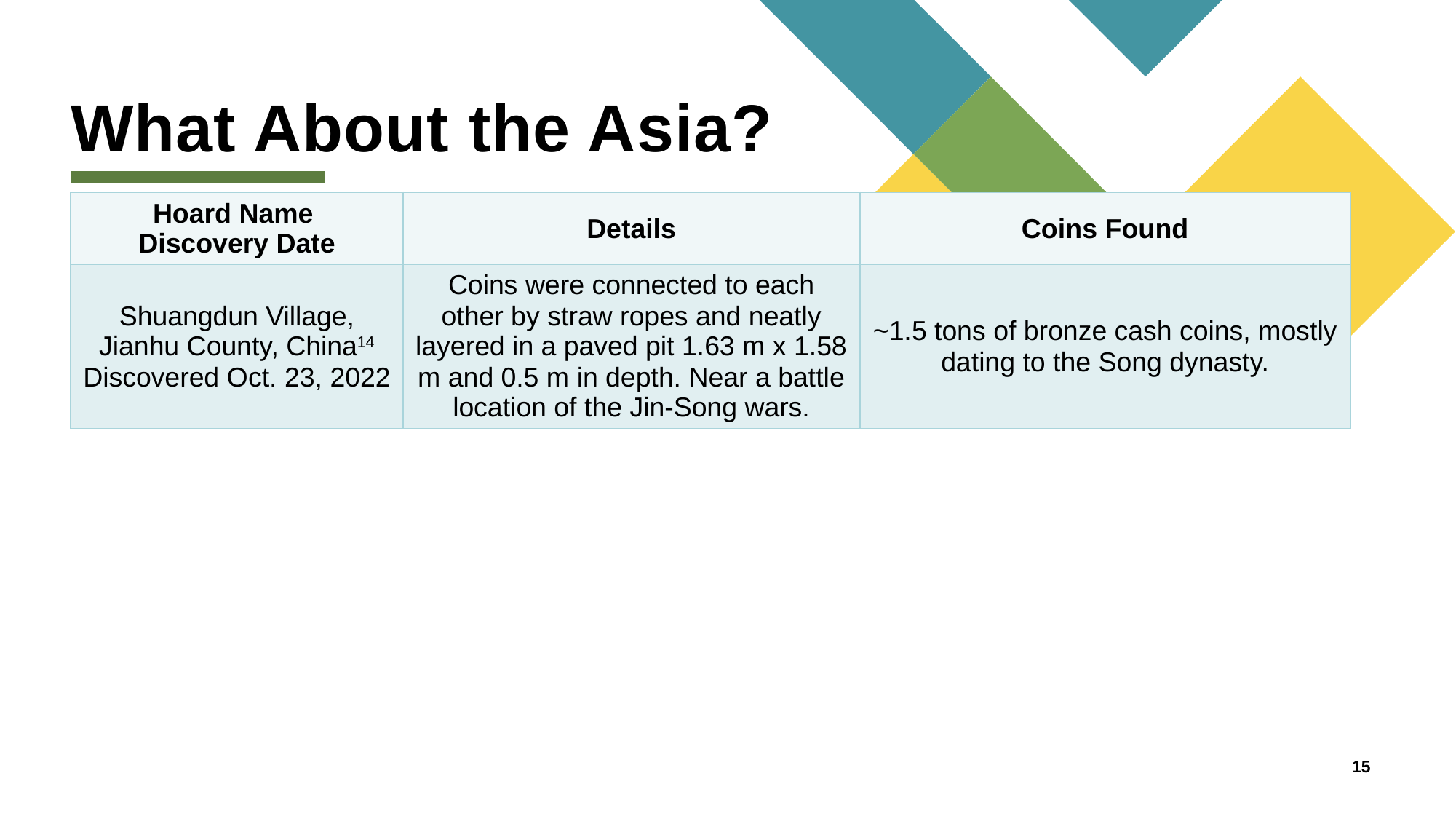

# What About the Asia?
| Hoard Name Discovery Date | Details | Coins Found |
| --- | --- | --- |
| Shuangdun Village, Jianhu County, China14 Discovered Oct. 23, 2022 | Coins were connected to each other by straw ropes and neatly layered in a paved pit 1.63 m x 1.58 m and 0.5 m in depth. Near a battle location of the Jin-Song wars. | ~1.5 tons of bronze cash coins, mostly dating to the Song dynasty. |
15